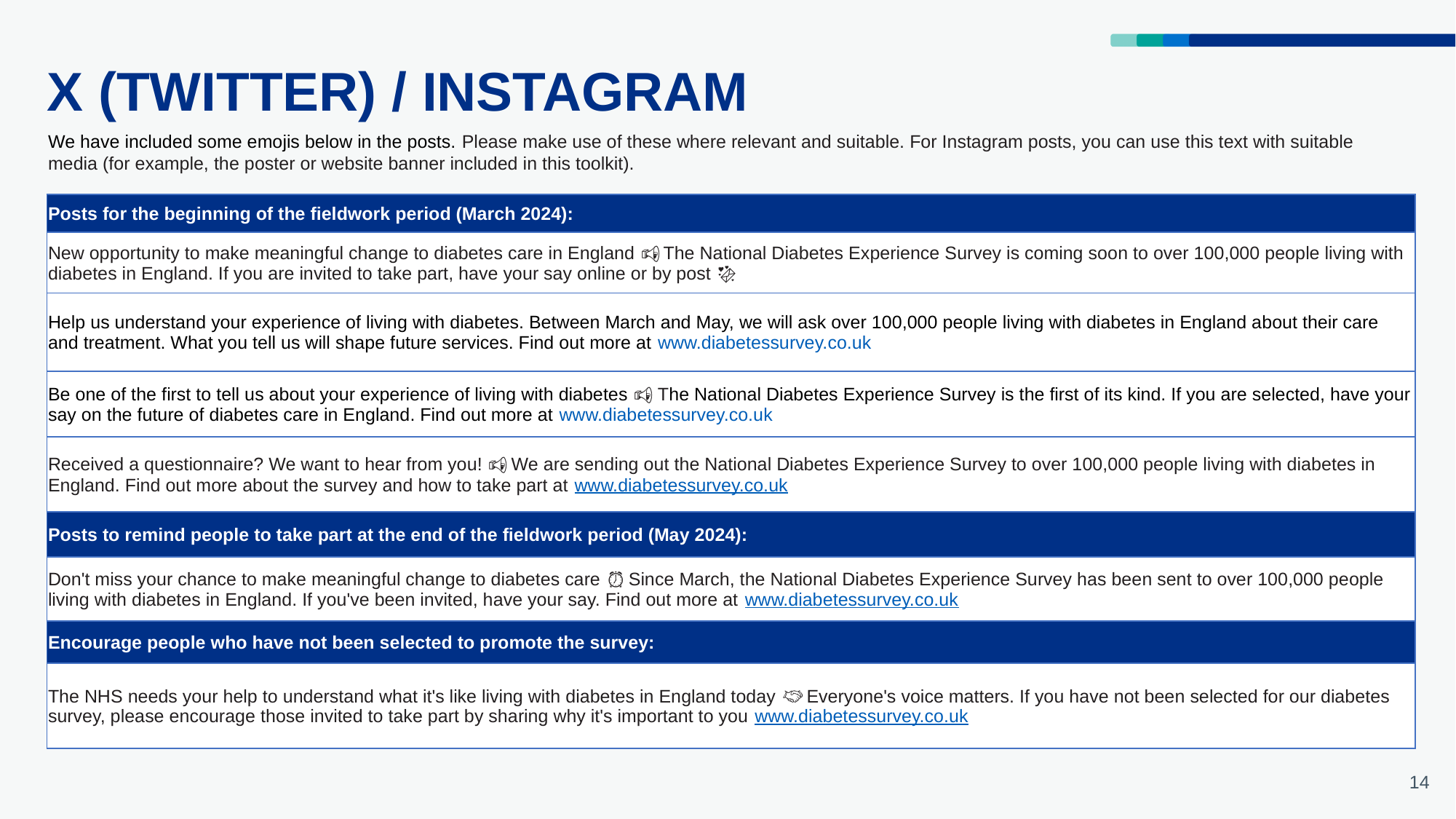

# X (Twitter) / INSTAGRAM
We have included some emojis below in the posts. Please make use of these where relevant and suitable. For Instagram posts, you can use this text with suitable media (for example, the poster or website banner included in this toolkit).
| Posts for the beginning of the fieldwork period (March 2024): |
| --- |
| New opportunity to make meaningful change to diabetes care in England 📢 The National Diabetes Experience Survey is coming soon to over 100,000 people living with diabetes in England. If you are invited to take part, have your say online or by post 💌 |
| Help us understand your experience of living with diabetes. Between March and May, we will ask over 100,000 people living with diabetes in England about their care and treatment. What you tell us will shape future services. Find out more at www.diabetessurvey.co.uk |
| Be one of the first to tell us about your experience of living with diabetes 📢 The National Diabetes Experience Survey is the first of its kind. If you are selected, have your say on the future of diabetes care in England. Find out more at www.diabetessurvey.co.uk |
| Received a questionnaire? We want to hear from you! 📢 We are sending out the National Diabetes Experience Survey to over 100,000 people living with diabetes in England. Find out more about the survey and how to take part at www.diabetessurvey.co.uk |
| Posts to remind people to take part at the end of the fieldwork period (May 2024): |
| Don't miss your chance to make meaningful change to diabetes care ⏰ Since March, the National Diabetes Experience Survey has been sent to over 100,000 people living with diabetes in England. If you've been invited, have your say. Find out more at www.diabetessurvey.co.uk |
| Encourage people who have not been selected to promote the survey: |
| The NHS needs your help to understand what it's like living with diabetes in England today 🤝 Everyone's voice matters. If you have not been selected for our diabetes survey, please encourage those invited to take part by sharing why it's important to you www.diabetessurvey.co.uk |